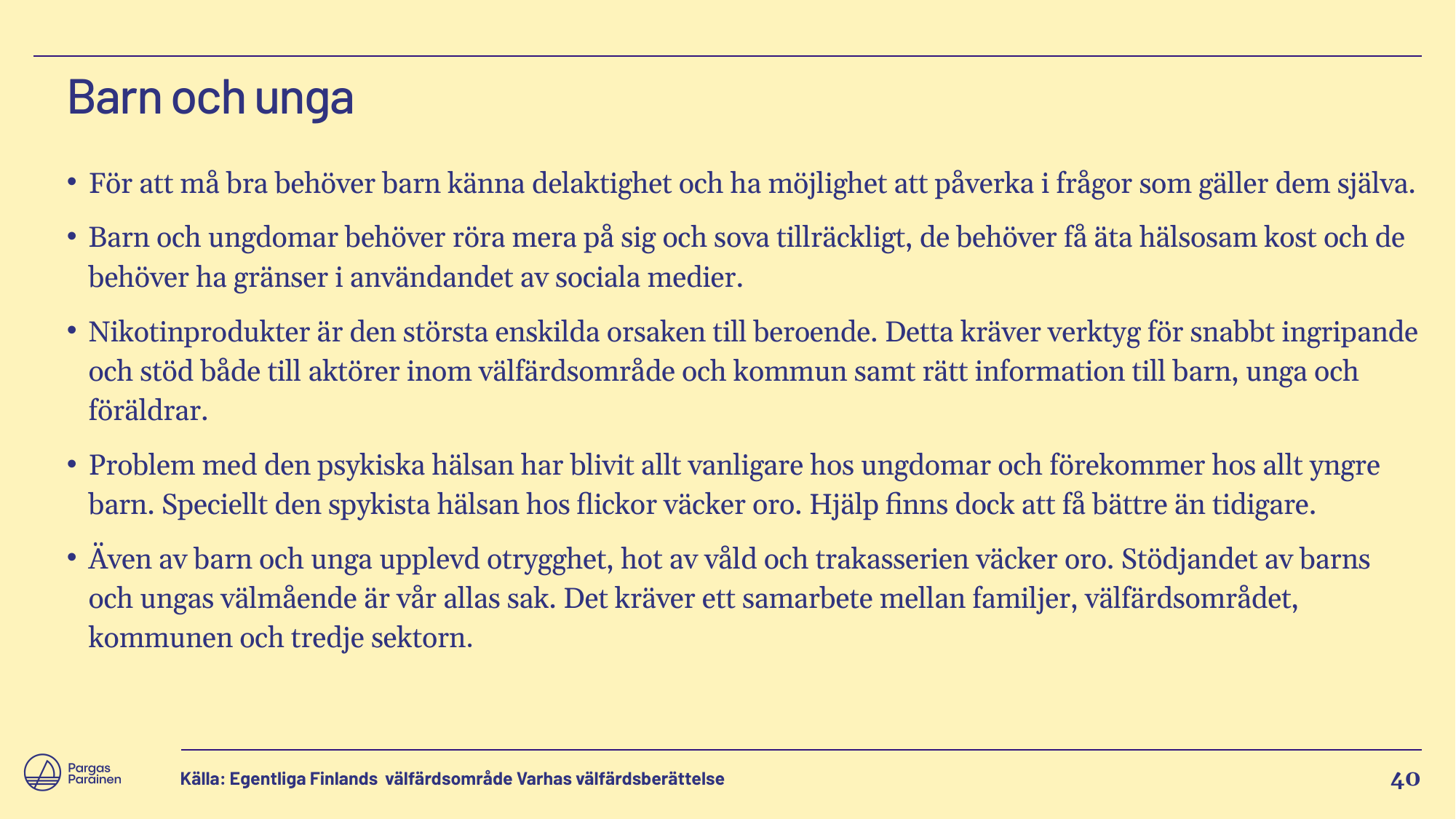

# Barn och unga
För att må bra behöver barn känna delaktighet och ha möjlighet att påverka i frågor som gäller dem själva.
Barn och ungdomar behöver röra mera på sig och sova tillräckligt, de behöver få äta hälsosam kost och de behöver ha gränser i användandet av sociala medier.
Nikotinprodukter är den största enskilda orsaken till beroende. Detta kräver verktyg för snabbt ingripande och stöd både till aktörer inom välfärdsområde och kommun samt rätt information till barn, unga och föräldrar.
Problem med den psykiska hälsan har blivit allt vanligare hos ungdomar och förekommer hos allt yngre barn. Speciellt den spykista hälsan hos flickor väcker oro. Hjälp finns dock att få bättre än tidigare.
Även av barn och unga upplevd otrygghet, hot av våld och trakasserien väcker oro. Stödjandet av barns och ungas välmående är vår allas sak. Det kräver ett samarbete mellan familjer, välfärdsområdet, kommunen och tredje sektorn.

Källa: Egentliga Finlands  välfärdsområde Varhas välfärdsberättelse
40